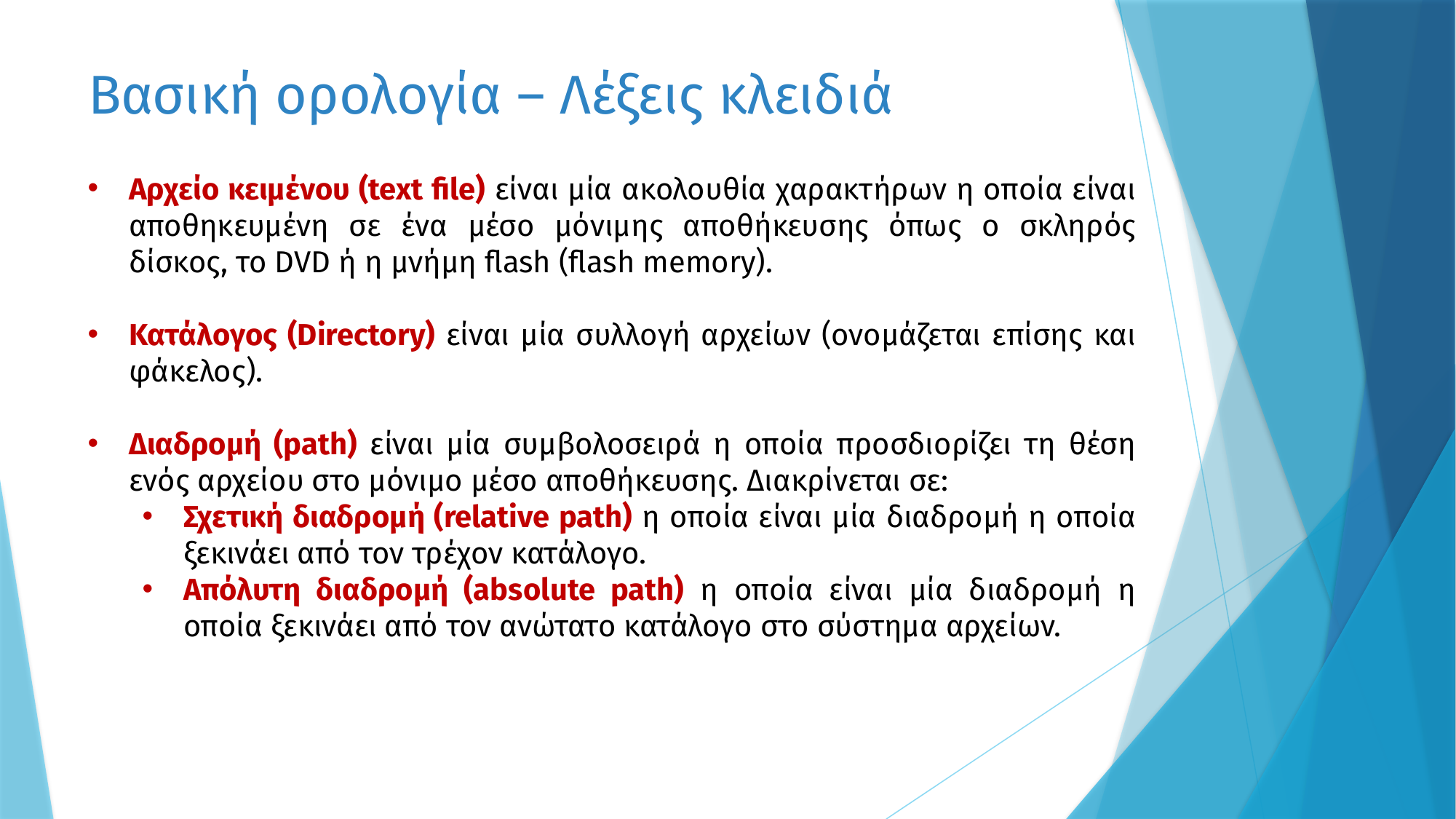

# Βασική ορολογία – Λέξεις κλειδιά
Αρχείο κειμένου (text file) είναι μία ακολουθία χαρακτήρων η οποία είναι αποθηκευμένη σε ένα μέσο μόνιμης αποθήκευσης όπως ο σκληρός δίσκος, το DVD ή η μνήμη flash (flash memory).

Κατάλογος (Directory) είναι μία συλλογή αρχείων (ονομάζεται επίσης και φάκελος).

Διαδρομή (path) είναι μία συμβολοσειρά η οποία προσδιορίζει τη θέση ενός αρχείου στο μόνιμο μέσο αποθήκευσης. Διακρίνεται σε:
Σχετική διαδρομή (relative path) η οποία είναι μία διαδρομή η οποία ξεκινάει από τον τρέχον κατάλογο.
Απόλυτη διαδρομή (absolute path) η οποία είναι μία διαδρομή η οποία ξεκινάει από τον ανώτατο κατάλογο στο σύστημα αρχείων.